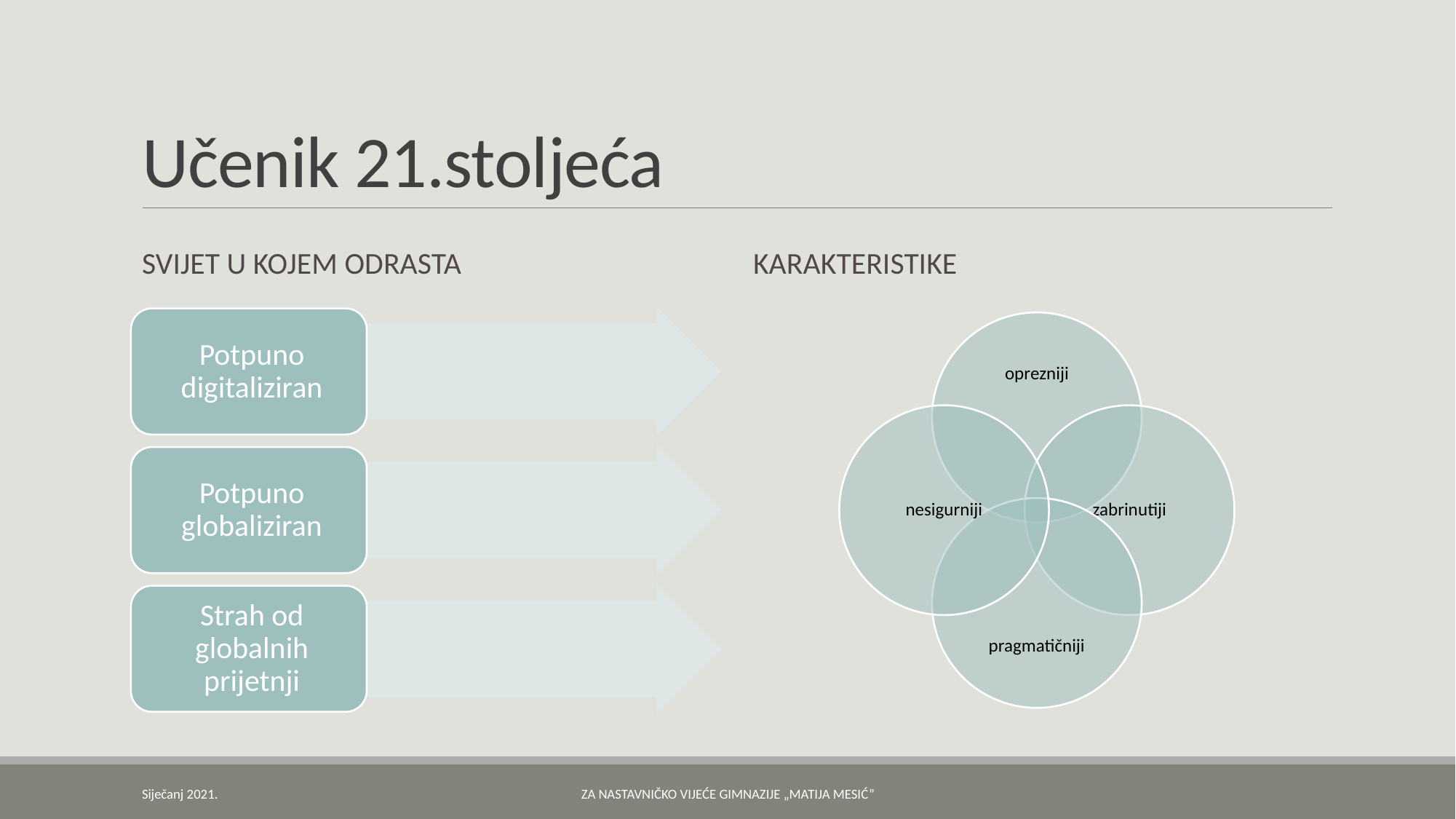

# Učenik 21.stoljeća
Svijet u kojem odrasta
Karakteristike
Potpuno digitaliziran
Potpuno globaliziran
Strah od globalnih prijetnji
oprezniji
zabrinutiji
pragmatičniji
nesigurniji
Siječanj 2021.
ZA NASTAVNIČKO VIJEĆE GIMNAZIJE „MATIJA MESIĆ”